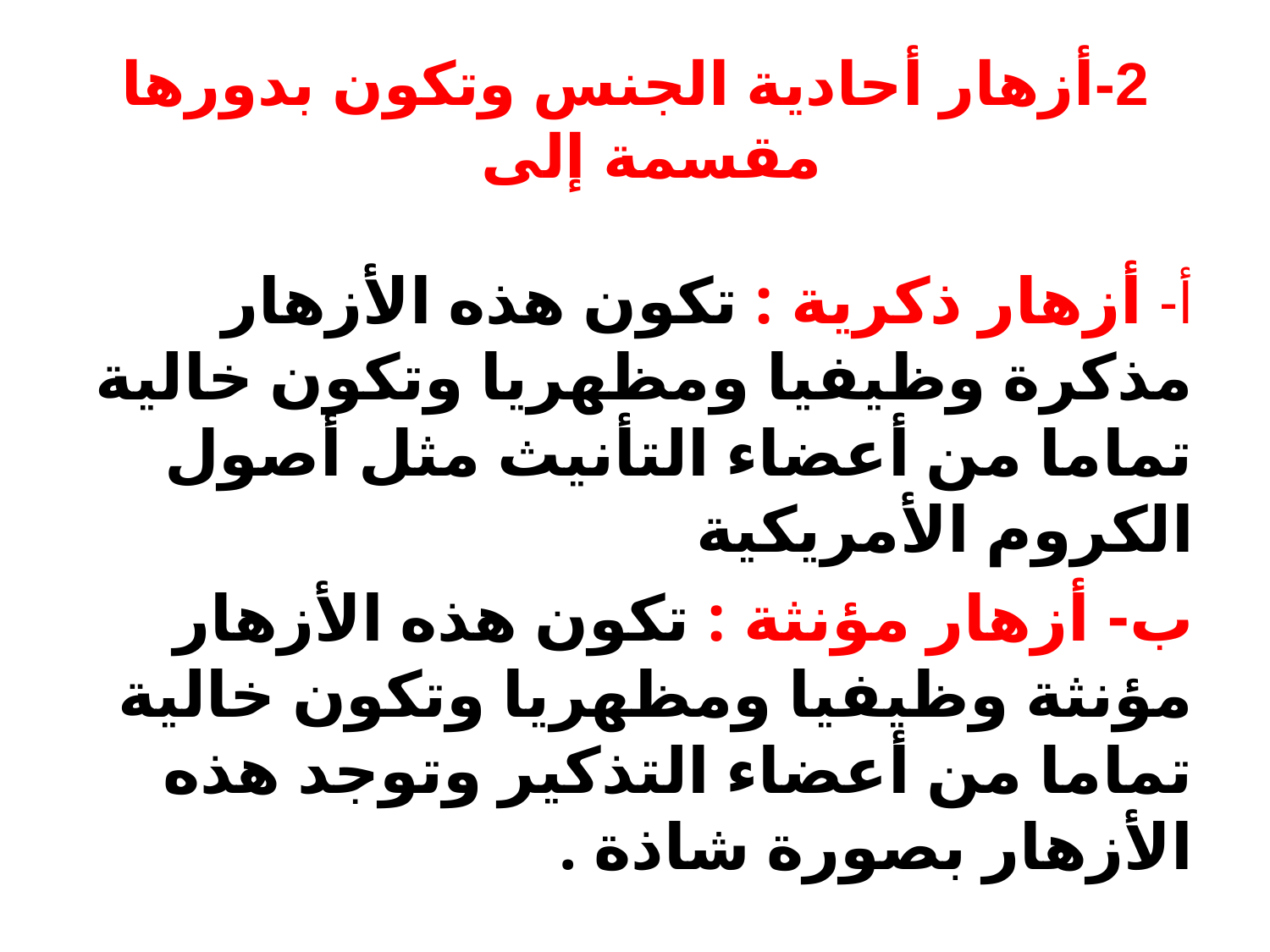

# 2-	أزهار أحادية الجنس وتكون بدورها مقسمة إلى
أ‌- أزهار ذكرية : تكون هذه الأزهار مذكرة وظيفيا ومظهريا وتكون خالية تماما من أعضاء التأنيث مثل أصول الكروم الأمريكية
ب‌- أزهار مؤنثة : تكون هذه الأزهار مؤنثة وظيفيا ومظهريا وتكون خالية تماما من أعضاء التذكير وتوجد هذه الأزهار بصورة شاذة .